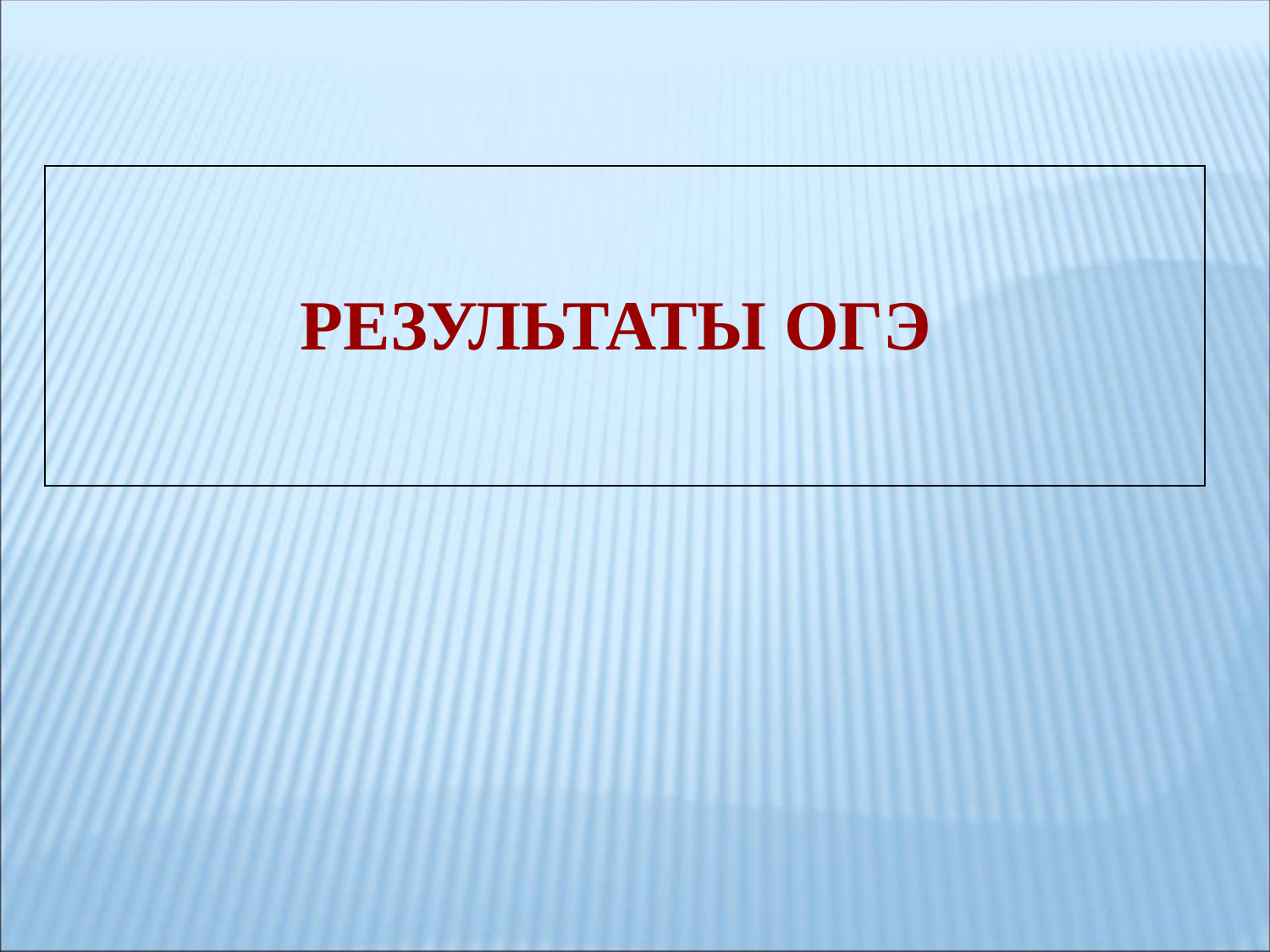

| РЕЗУЛЬТАТЫ ОГЭ |
| --- |